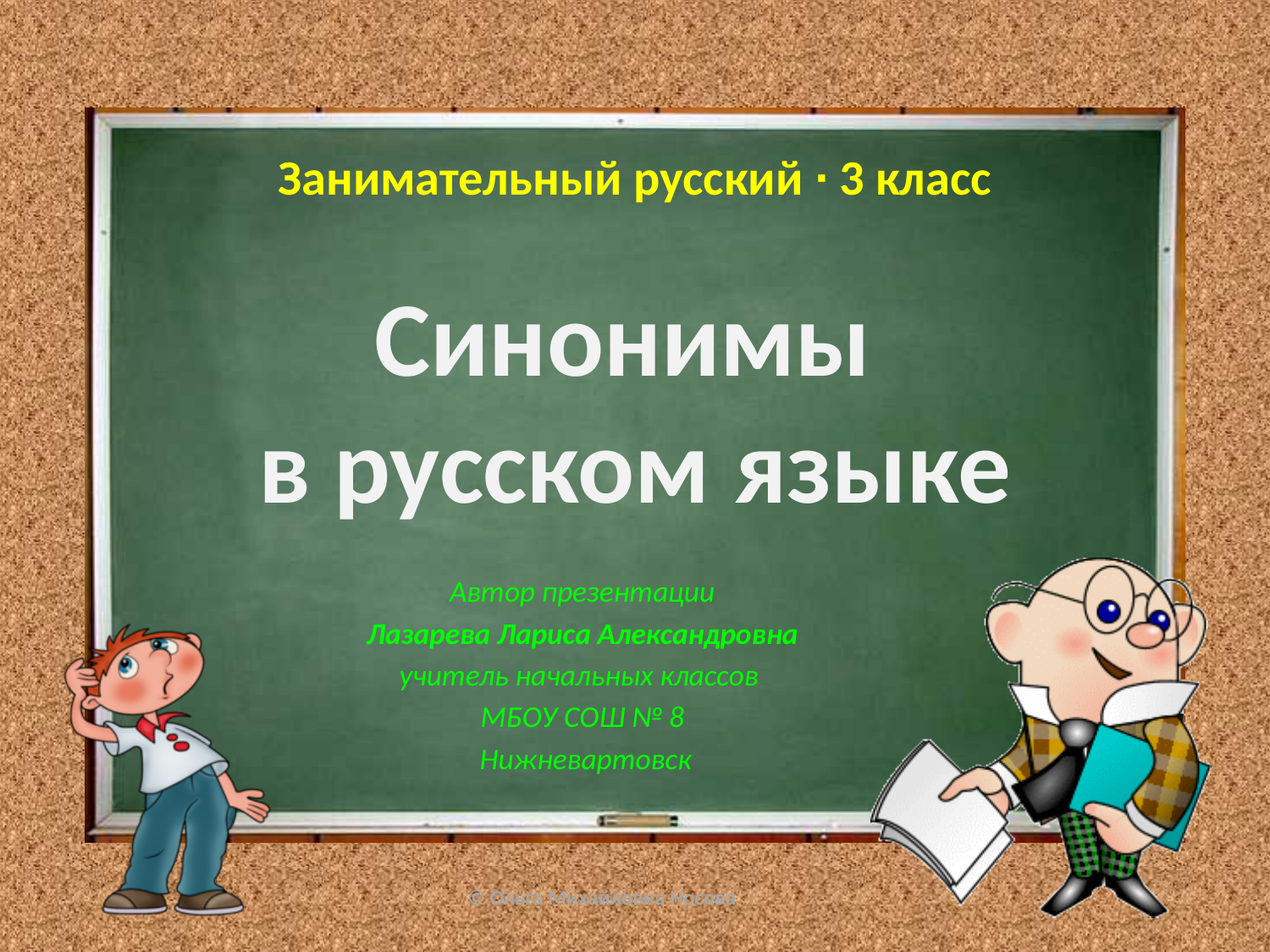

Занимательный русский ∙ 3 класс
# Синонимы в русском языке
Автор презентации
Лазарева Лариса Александровна
учитель начальных классов
МБОУ СОШ № 8
 Нижневартовск